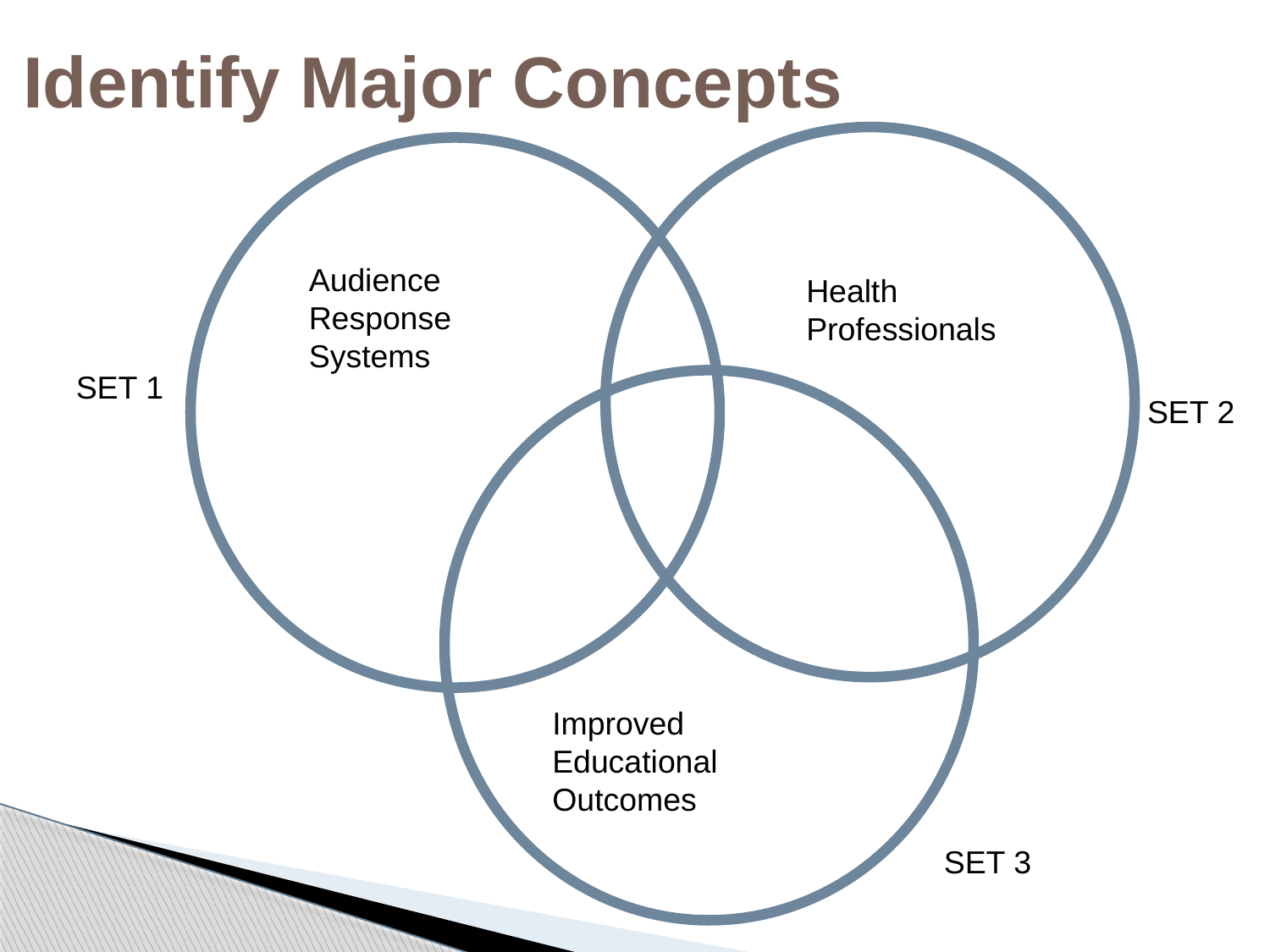

Identify Major Concepts

Audience Response Systems
Health Professionals
SET 1

SET 2
Improved Educational Outcomes
SET 3